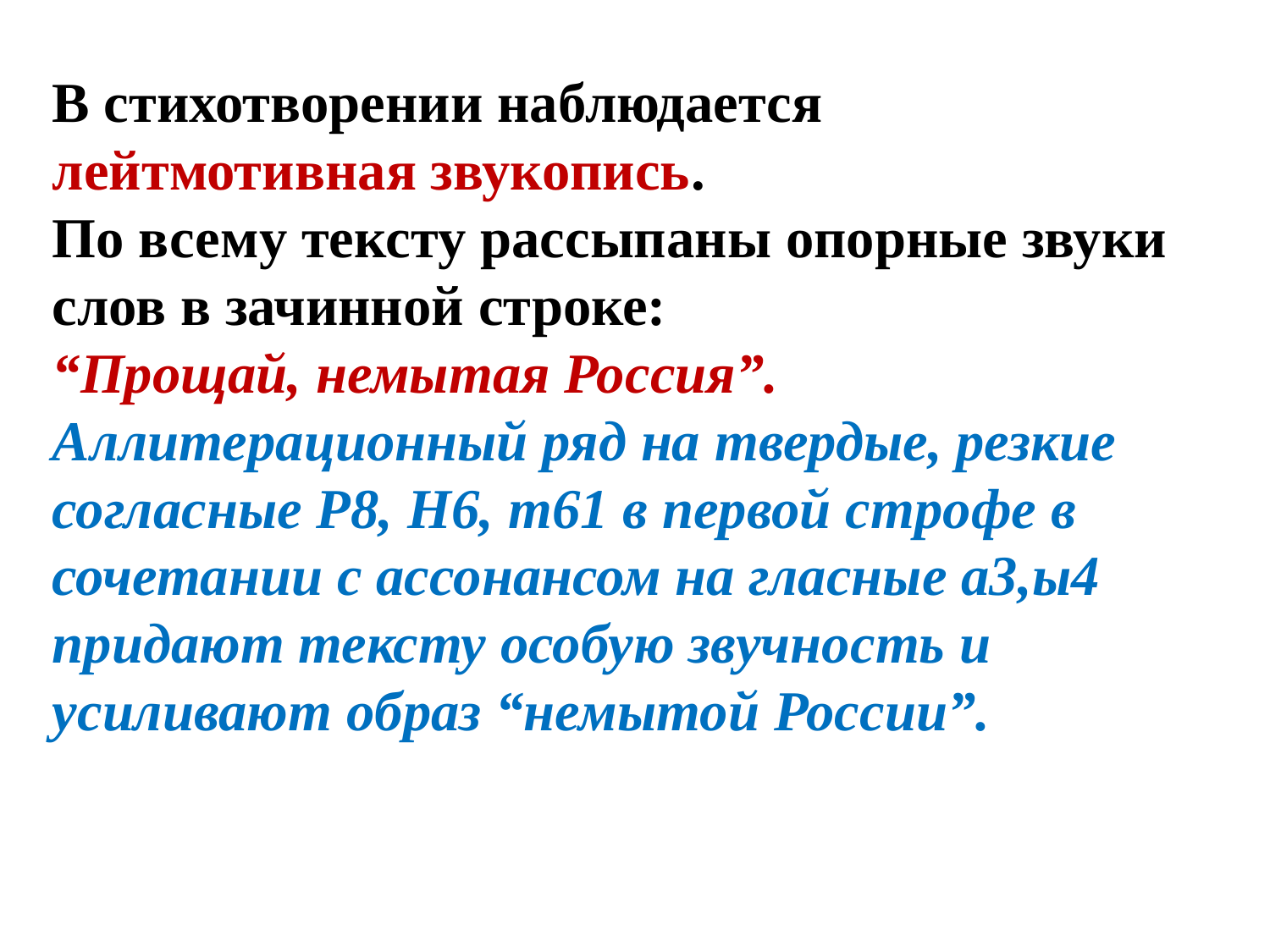

В стихотворении наблюдается лейтмотивная звукопись.
По всему тексту рассыпаны опорные звуки слов в зачинной строке:
“Прощай, немытая Россия”. Аллитерационный ряд на твердые, резкие согласные Р8, Н6, m61 в первой строфе в сочетании с ассонансом на гласные а3,ы4 придают тексту особую звучность и усиливают образ “немытой России”.